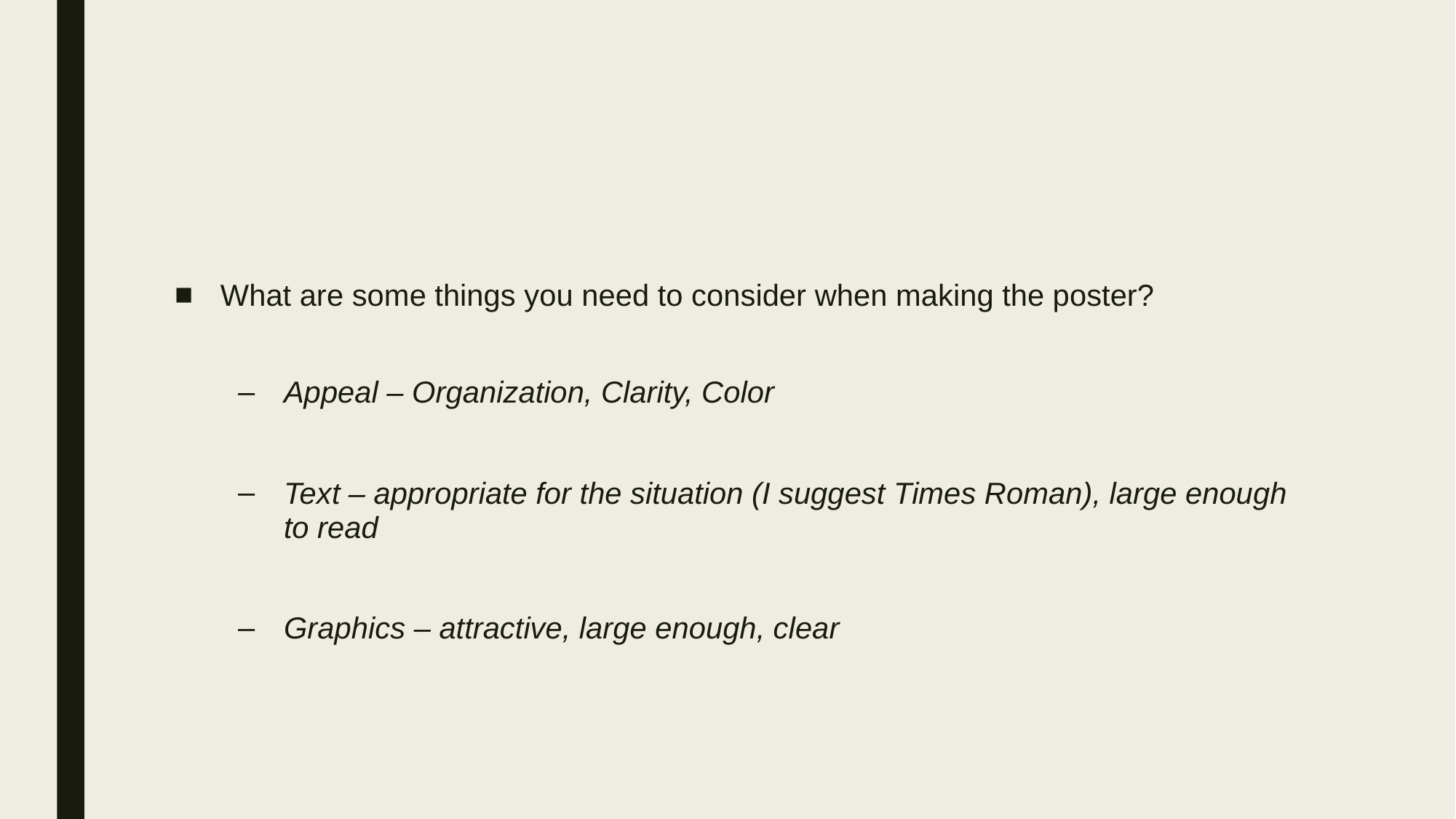

#
What are some things you need to consider when making the poster?

Appeal – Organization, Clarity, Color

Text – appropriate for the situation (I suggest Times Roman), large enough to read

Graphics – attractive, large enough, clear